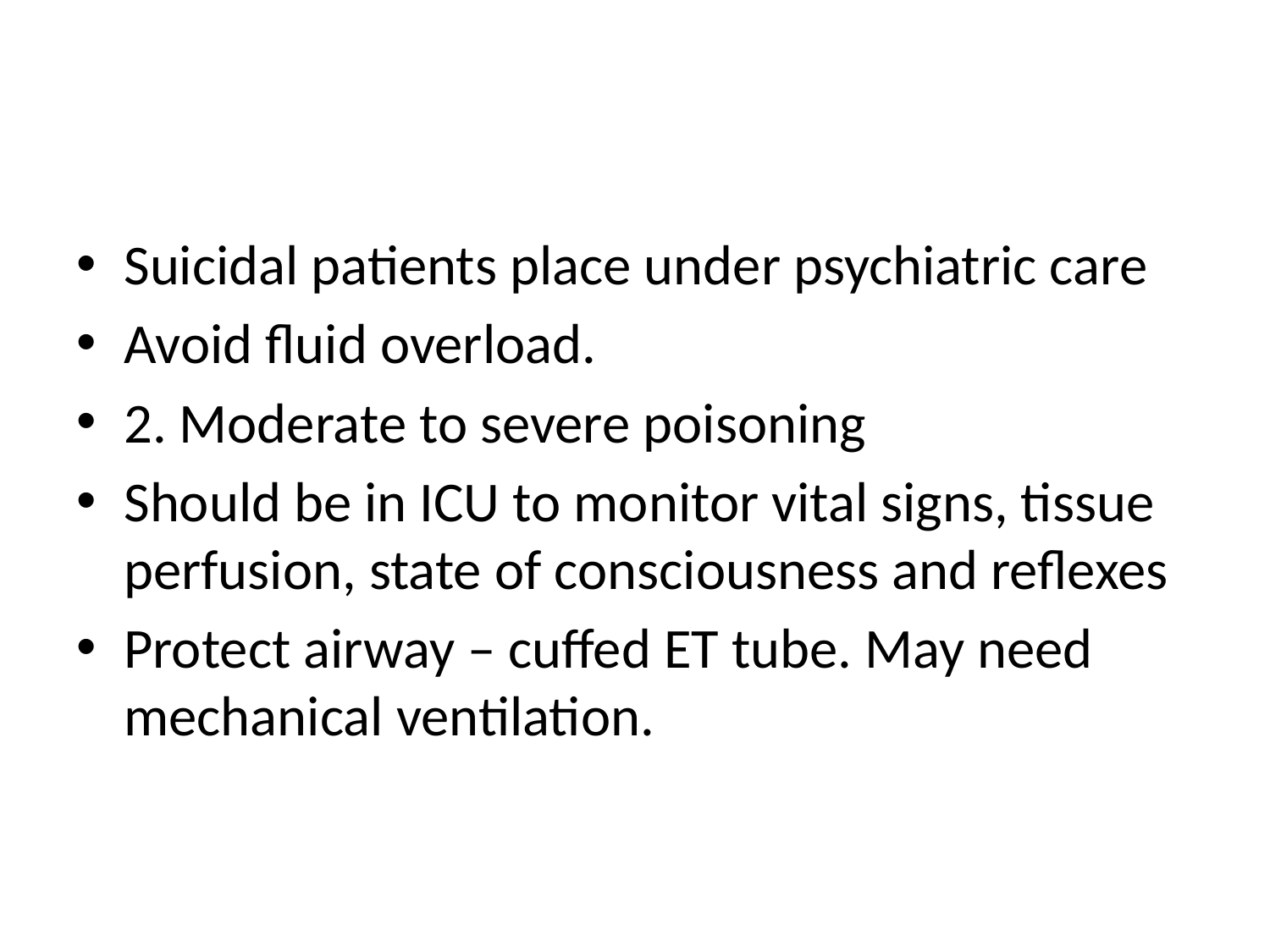

#
Suicidal patients place under psychiatric care
Avoid fluid overload.
2. Moderate to severe poisoning
Should be in ICU to monitor vital signs, tissue perfusion, state of consciousness and reflexes
Protect airway – cuffed ET tube. May need mechanical ventilation.